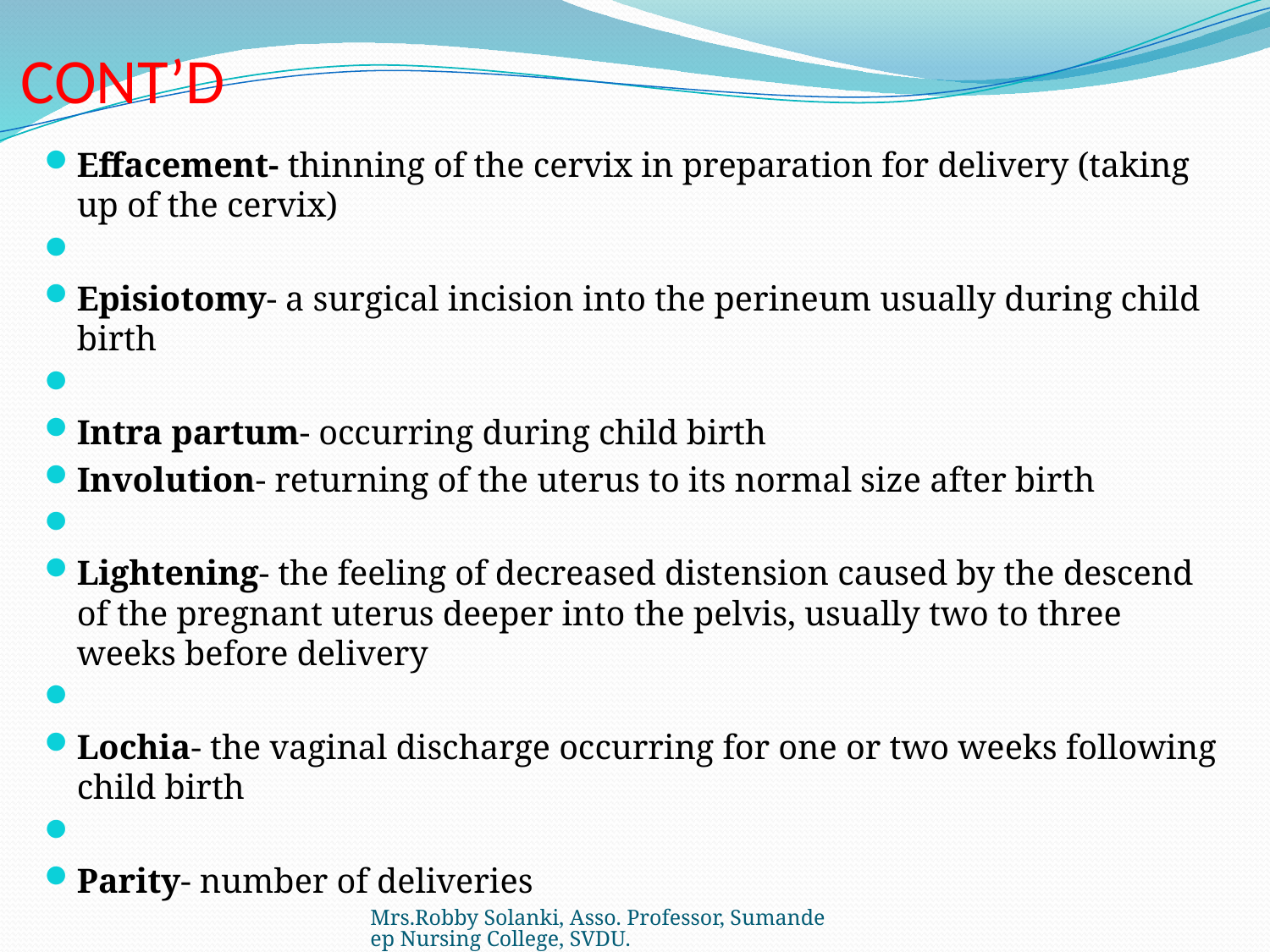

# CONT’D
Effacement- thinning of the cervix in preparation for delivery (taking up of the cervix)

Episiotomy- a surgical incision into the perineum usually during child birth

Intra partum- occurring during child birth
Involution- returning of the uterus to its normal size after birth

Lightening- the feeling of decreased distension caused by the descend of the pregnant uterus deeper into the pelvis, usually two to three weeks before delivery

Lochia- the vaginal discharge occurring for one or two weeks following child birth

Parity- number of deliveries

Mrs.Robby Solanki, Asso. Professor, Sumandeep Nursing College, SVDU.